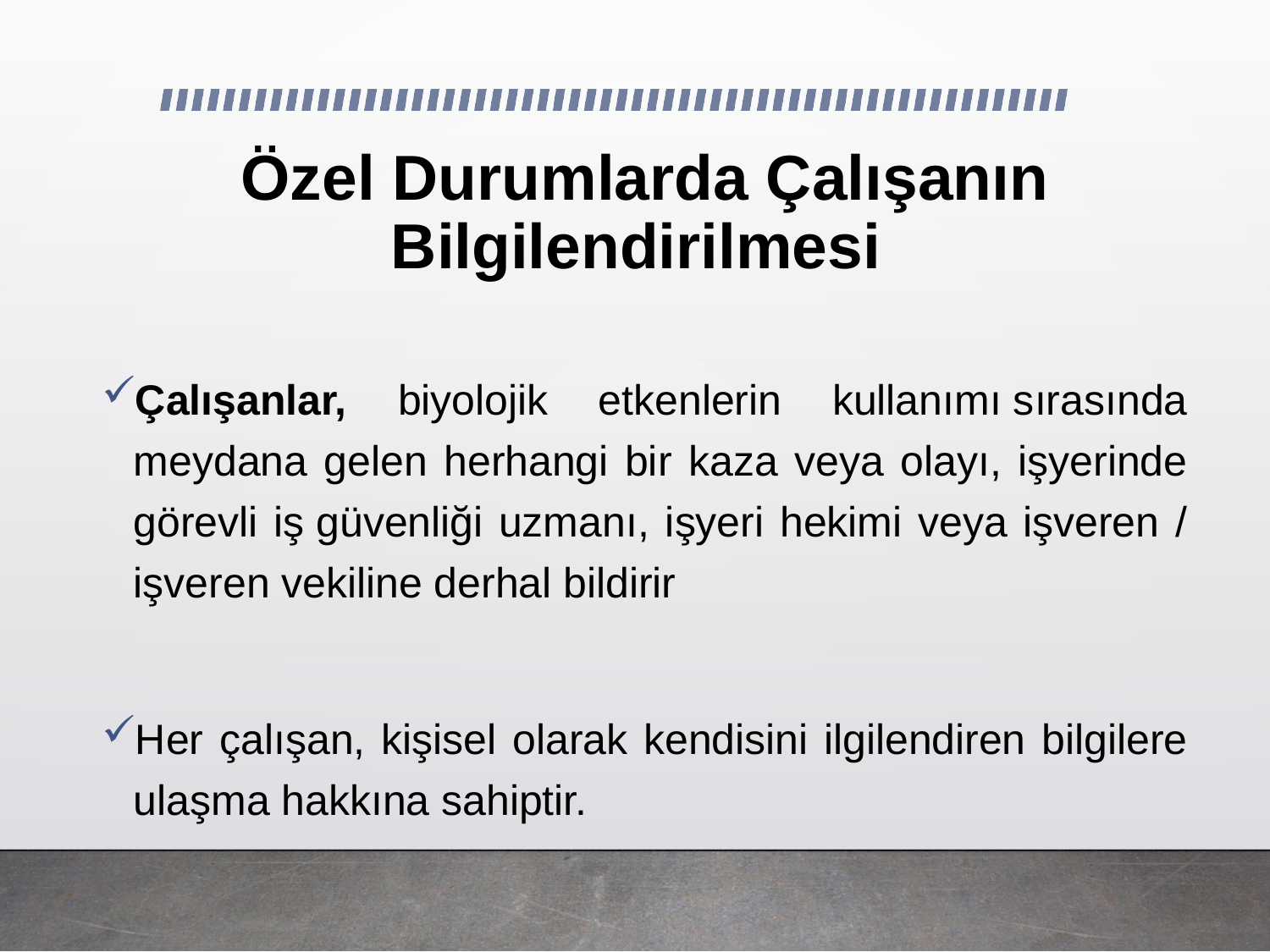

# Özel Durumlarda Çalışanın Bilgilendirilmesi
Çalışanlar, biyolojik etkenlerin kullanımı sırasında meydana gelen herhangi bir kaza veya olayı, işyerinde görevli iş güvenliği uzmanı, işyeri hekimi veya işveren / işveren vekiline derhal bildirir

Her çalışan, kişisel olarak kendisini ilgilendiren bilgilere ulaşma hakkına sahiptir.